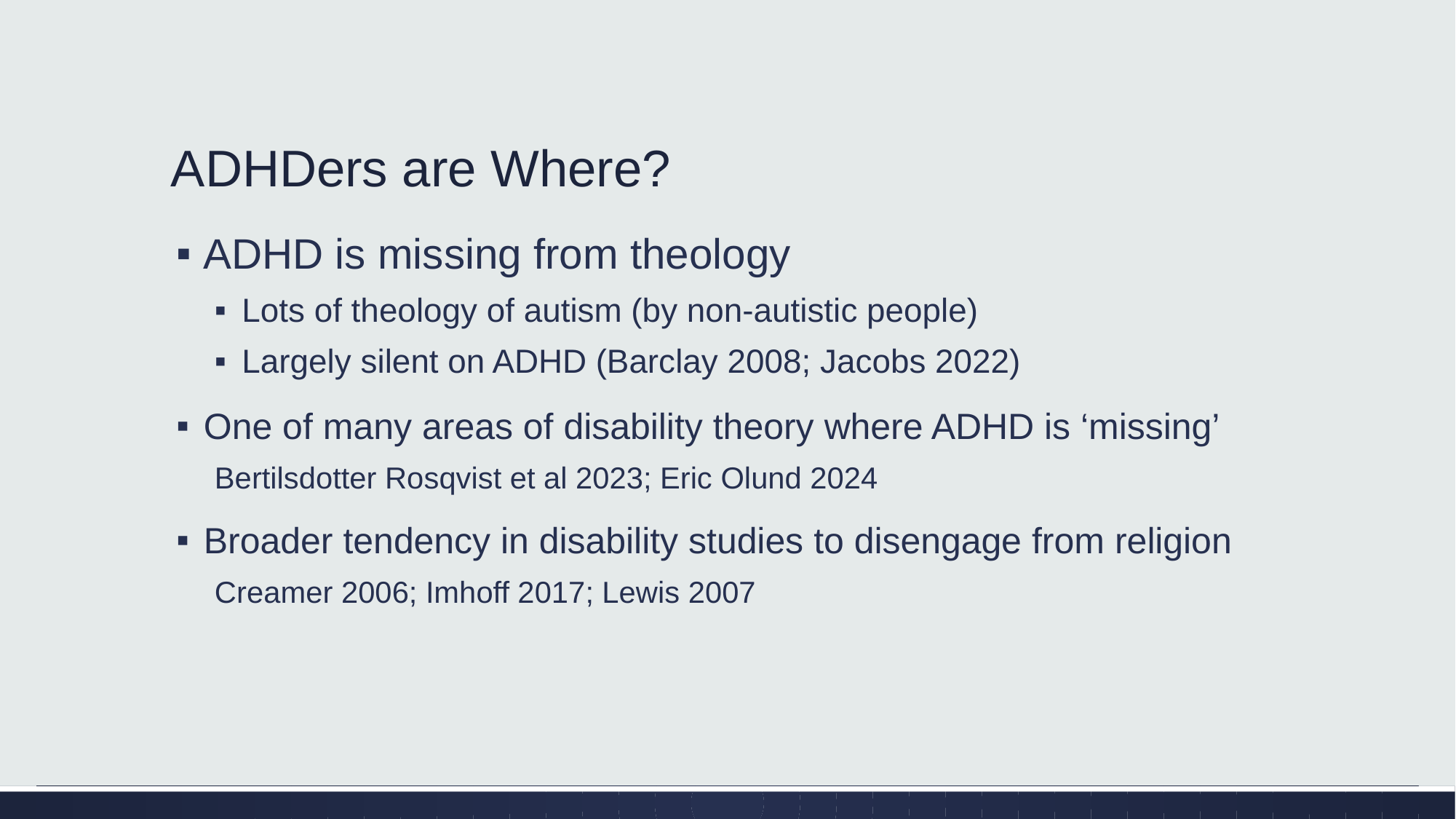

# ADHDers are Where?
ADHD is missing from theology
Lots of theology of autism (by non-autistic people)
Largely silent on ADHD (Barclay 2008; Jacobs 2022)
One of many areas of disability theory where ADHD is ‘missing’
Bertilsdotter Rosqvist et al 2023; Eric Olund 2024
Broader tendency in disability studies to disengage from religion
Creamer 2006; Imhoff 2017; Lewis 2007